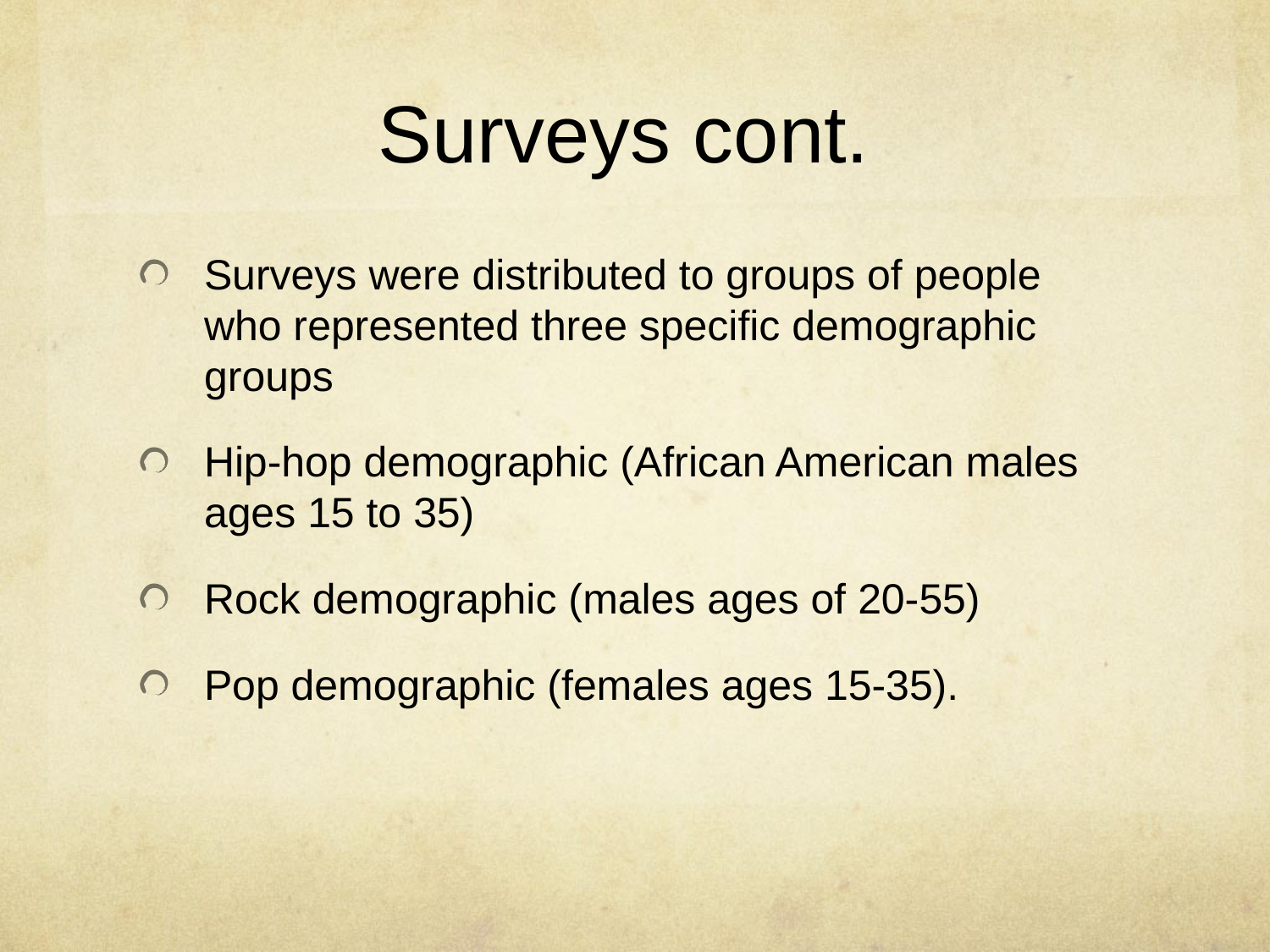

# Surveys cont.
Surveys were distributed to groups of people who represented three specific demographic groups
Hip-hop demographic (African American males ages 15 to 35)
Rock demographic (males ages of 20-55)
Pop demographic (females ages 15-35).